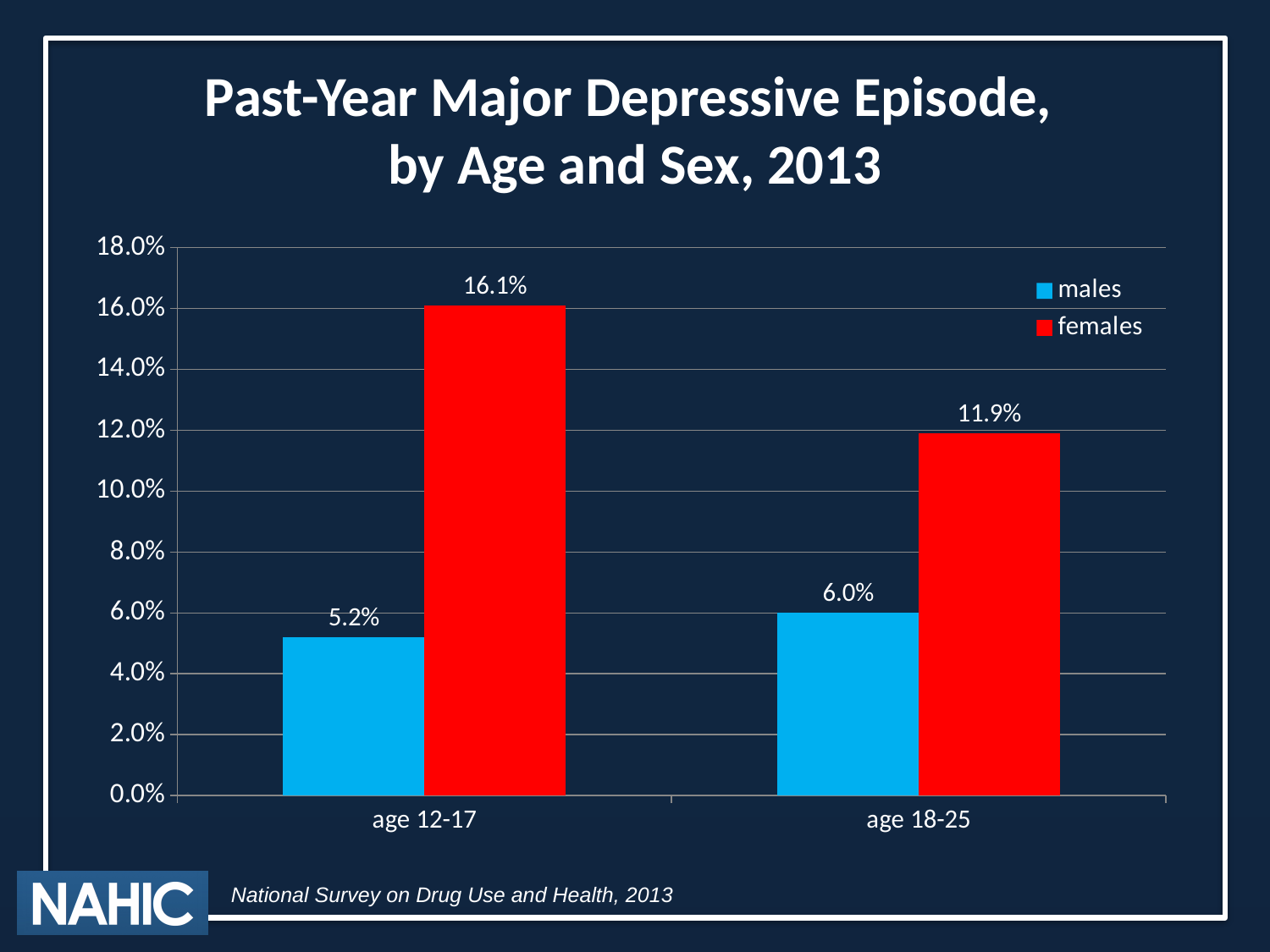

# Past-Year Major Depressive Episode, by Age and Sex, 2013

### Chart

| Category | males | females |
|---|---|---|
| age 12-17 | 0.052 | 0.161 |
| age 18-25 | 0.06 | 0.119 |
National Survey on Drug Use and Health, 2013